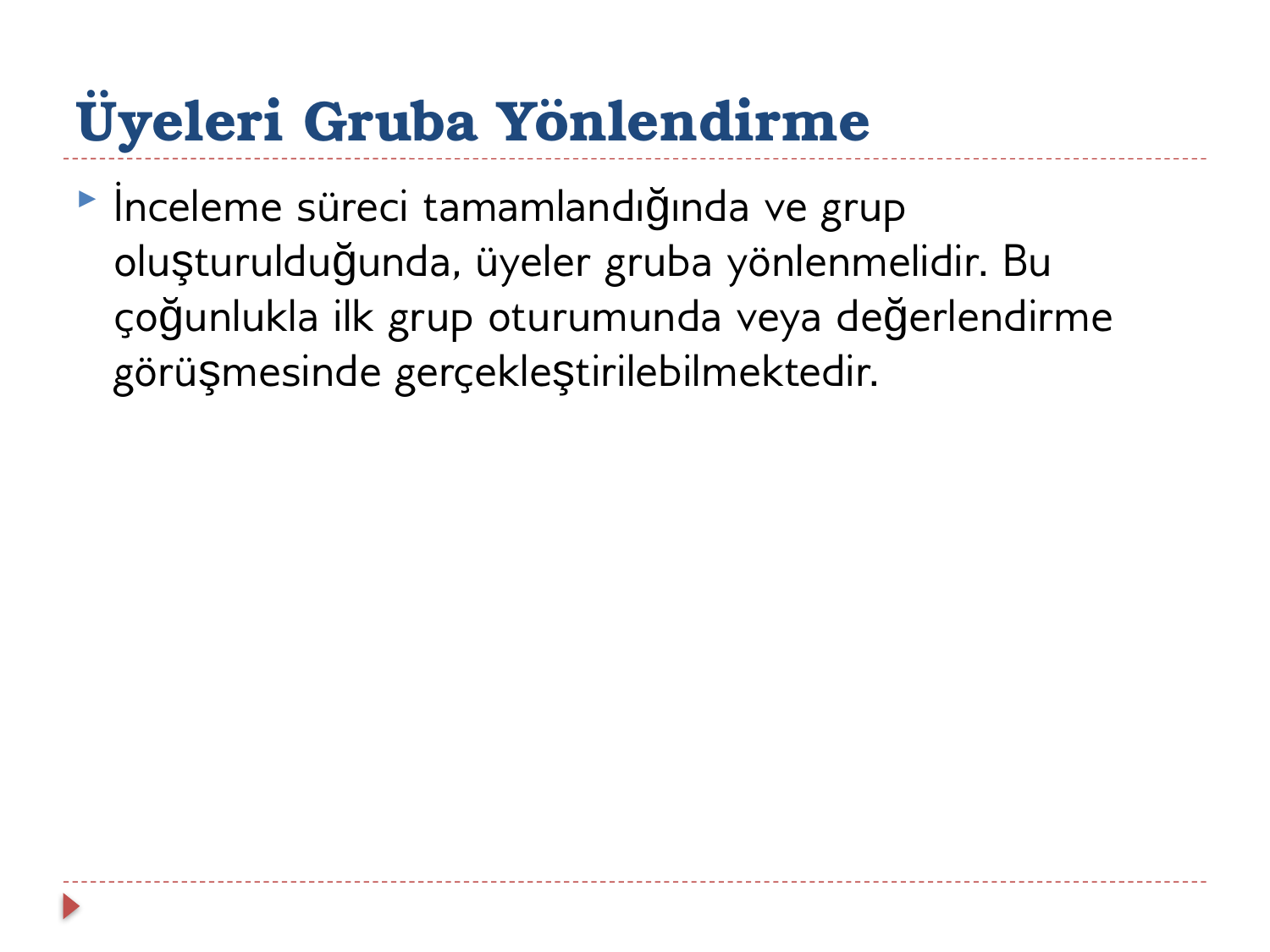

# Üyeleri Gruba Yönlendirme
İnceleme süreci tamamlandığında ve grup oluşturulduğunda, üyeler gruba yönlenmelidir. Bu çoğunlukla ilk grup oturumunda veya değerlendirme görüşmesinde gerçekleştirilebilmektedir.